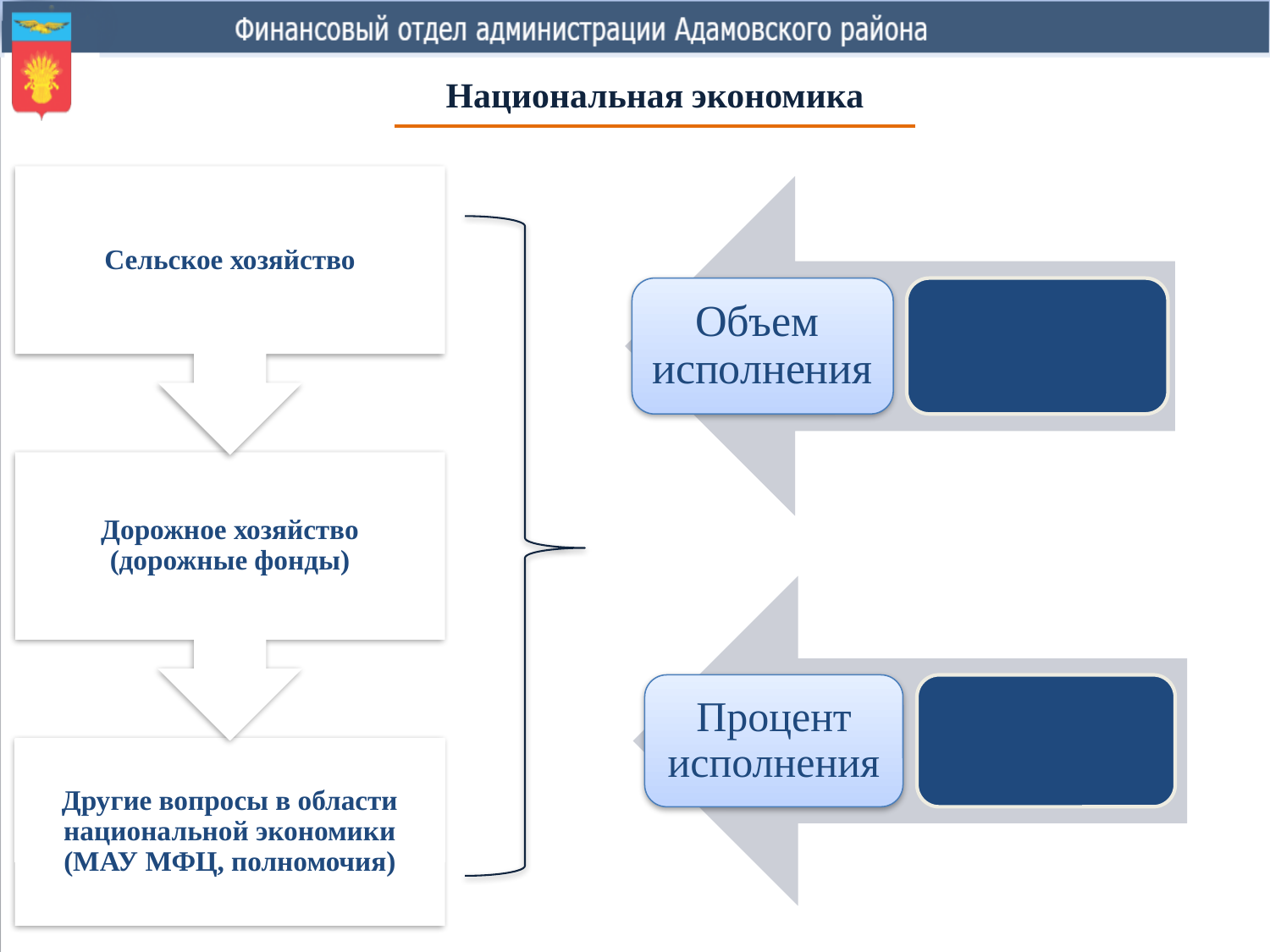

Национальная экономика
Другие вопросы в области национальной экономики (МАУ МФЦ, полномочия)
Дорожное хозяйство (дорожные фонды)
Сельское хозяйство
Объем  исполнения
9 553,3

Процент исполнения
99,8 %